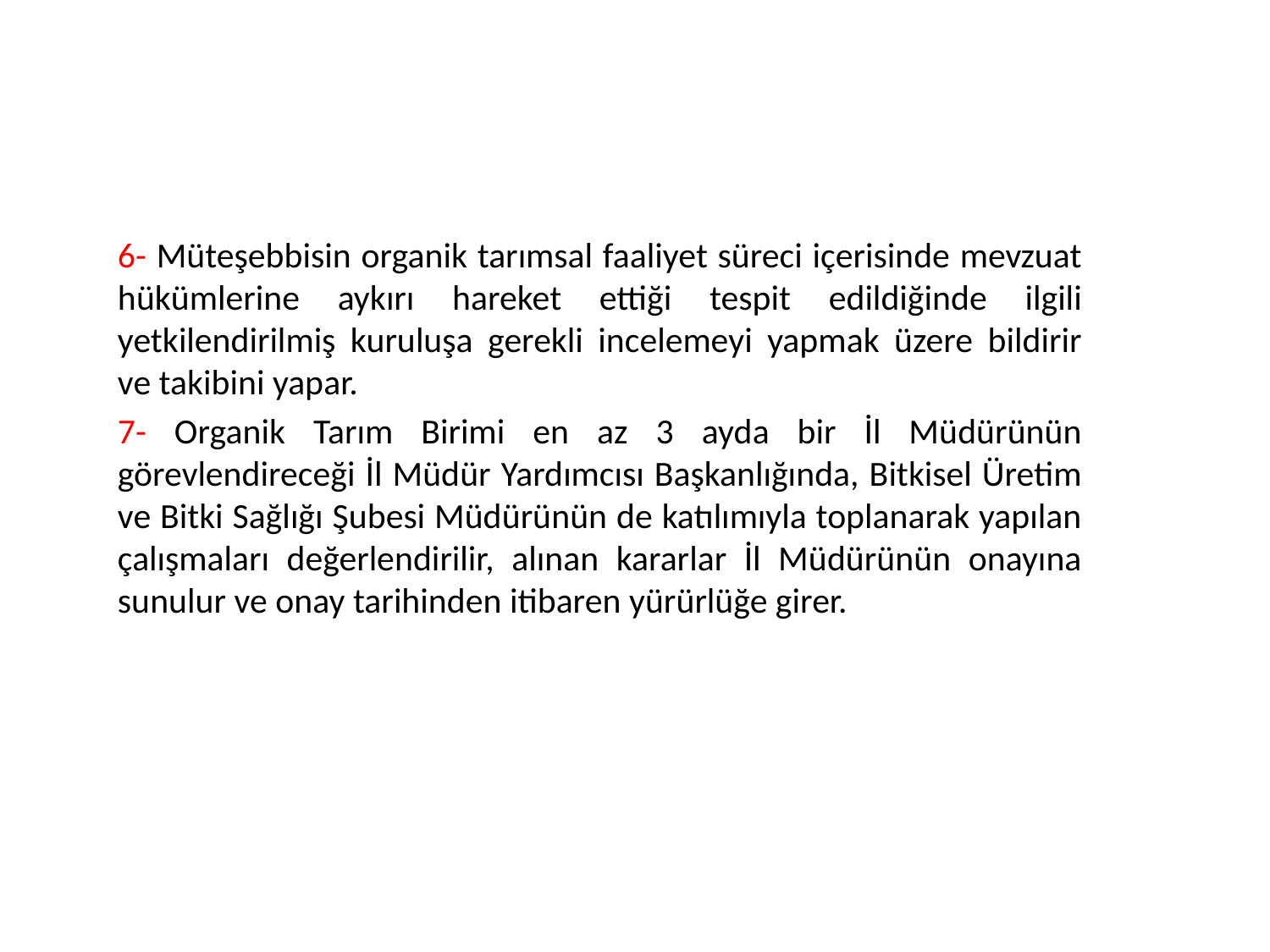

6- Müteşebbisin organik tarımsal faaliyet süreci içerisinde mevzuat hükümlerine aykırı hareket ettiği tespit edildiğinde ilgili yetkilendirilmiş kuruluşa gerekli incelemeyi yapmak üzere bildirir ve takibini yapar.
7- Organik Tarım Birimi en az 3 ayda bir İl Müdürünün görevlendireceği İl Müdür Yardımcısı Başkanlığında, Bitkisel Üretim ve Bitki Sağlığı Şubesi Müdürünün de katılımıyla toplanarak yapılan çalışmaları değerlendirilir, alınan kararlar İl Müdürünün onayına sunulur ve onay tarihinden itibaren yürürlüğe girer.